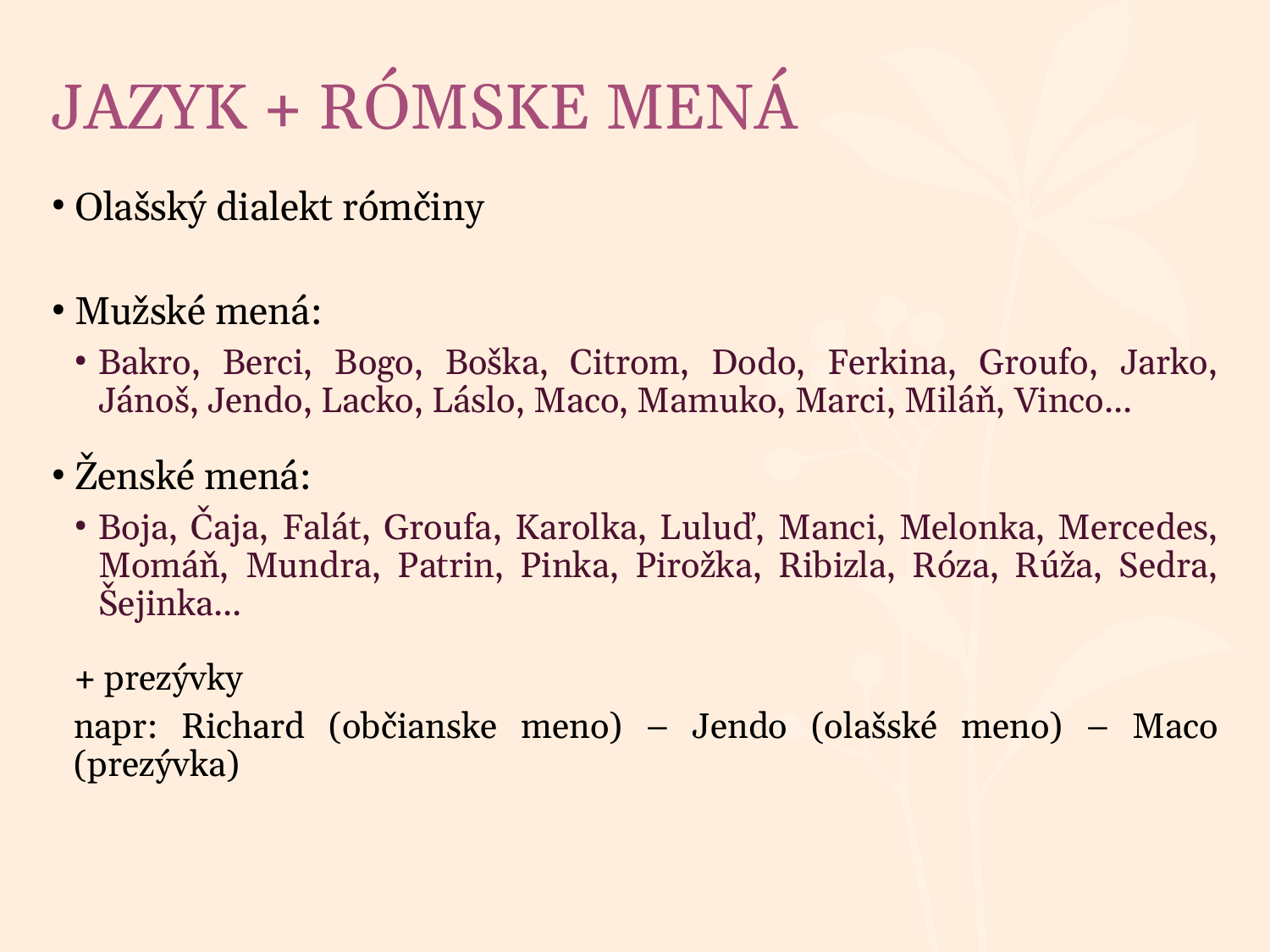

# JAZYK + RÓMSKE MENÁ
Olašský dialekt rómčiny

Mužské mená:
Bakro, Berci, Bogo, Boška, Citrom, Dodo, Ferkina, Groufo, Jarko, Jánoš, Jendo, Lacko, Láslo, Maco, Mamuko, Marci, Miláň, Vinco...

Ženské mená:
Boja, Čaja, Falát, Groufa, Karolka, Luluď, Manci, Melonka, Mercedes, Momáň, Mundra, Patrin, Pinka, Pirožka, Ribizla, Róza, Rúža, Sedra, Šejinka...

+ prezývky
napr: Richard (občianske meno) – Jendo (olašské meno) – Maco (prezývka)